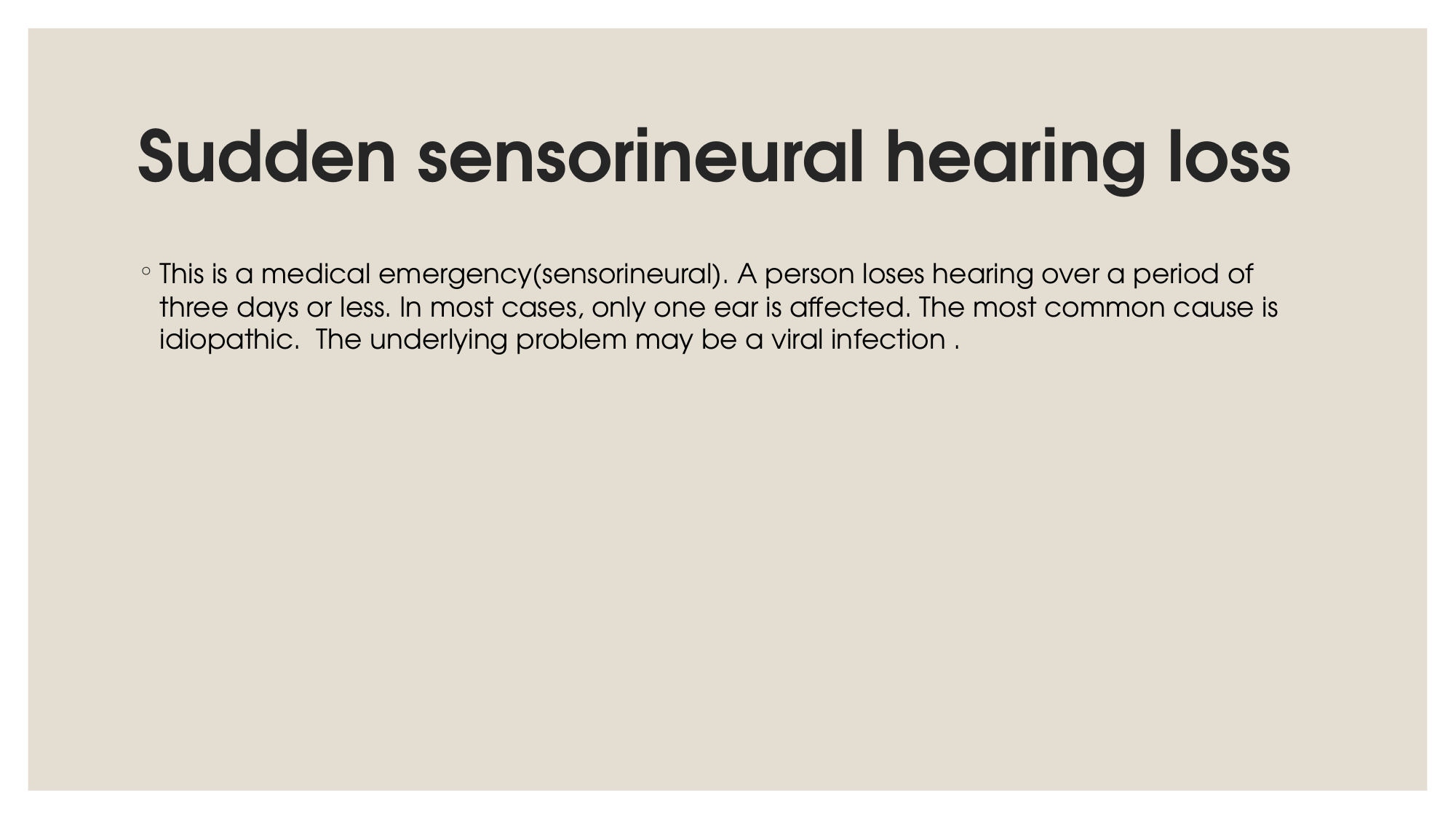

# Sudden sensorineural hearing loss
This is a medical emergency(sensorineural). A person loses hearing over a period of three days or less. In most cases, only one ear is affected. The most common cause is idiopathic.  The underlying problem may be a viral infection .